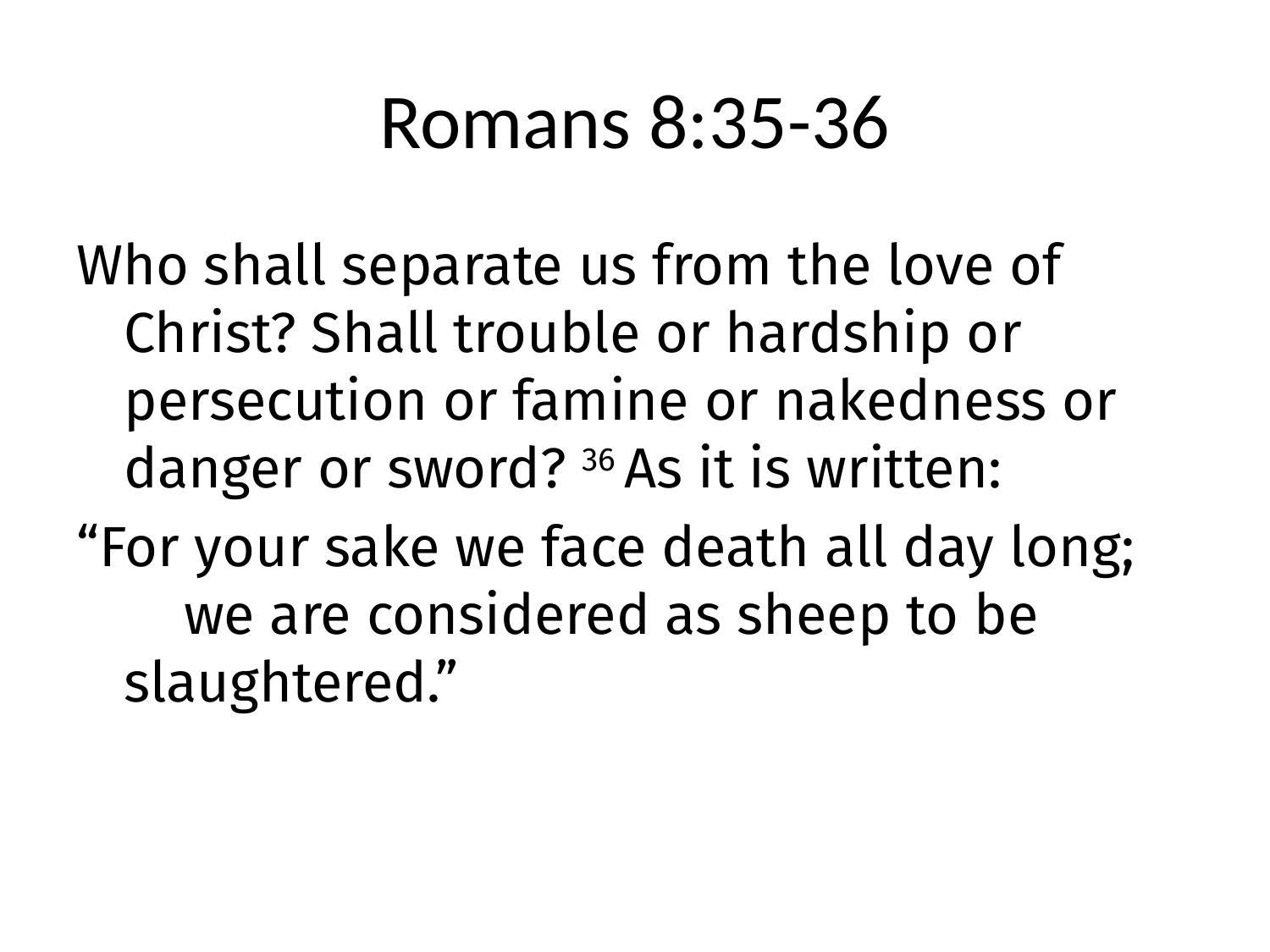

# Romans 8:35-36
Who shall separate us from the love of Christ? Shall trouble or hardship or persecution or famine or nakedness or danger or sword? 36 As it is written:
“For your sake we face death all day long;
    we are considered as sheep to be slaughtered.”